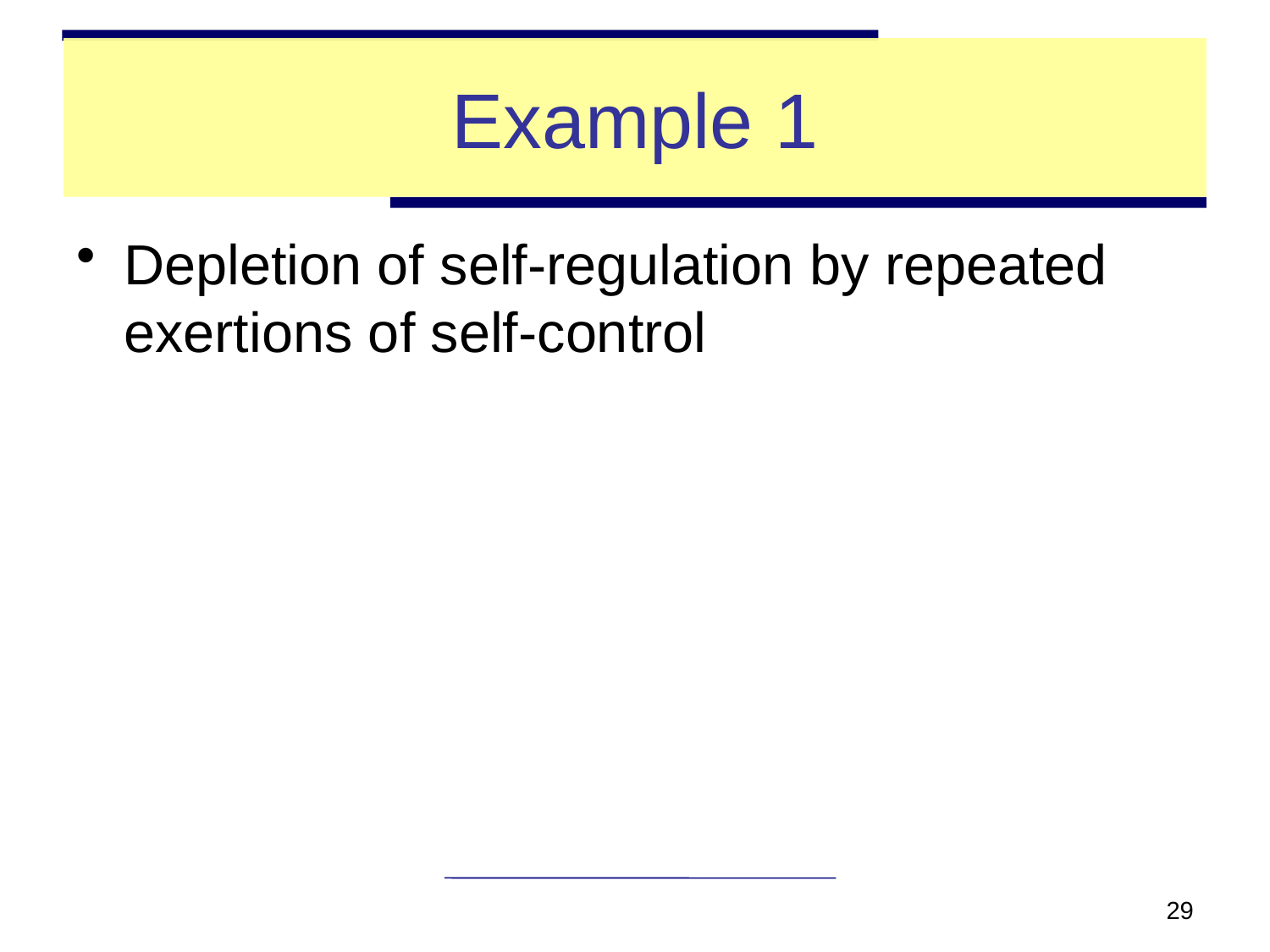

# Example 1
Depletion of self-regulation by repeated exertions of self-control
29